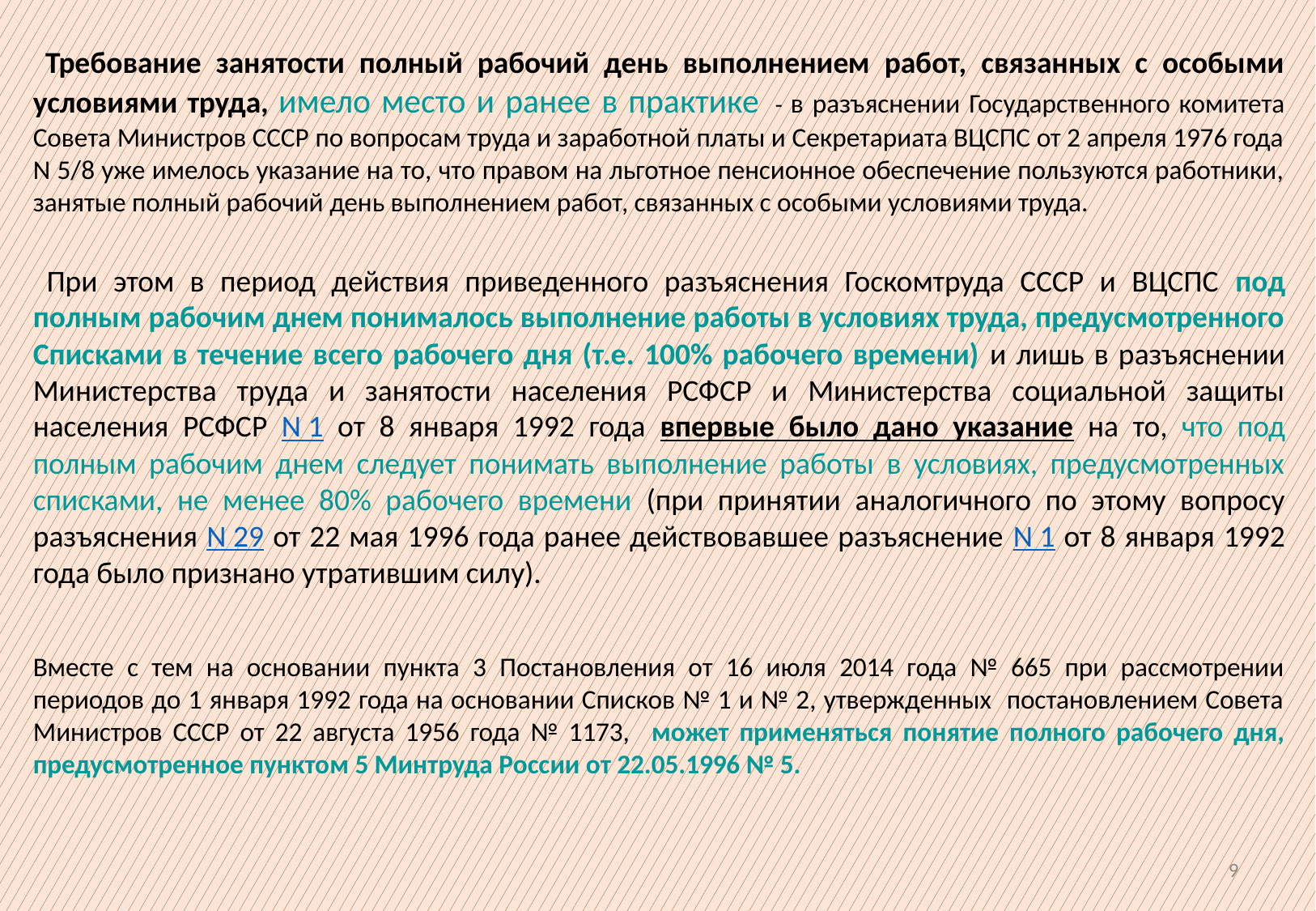

Требование занятости полный рабочий день выполнением работ, связанных с особыми условиями труда, имело место и ранее в практике  - в разъяснении Государственного комитета Совета Министров СССР по вопросам труда и заработной платы и Секретариата ВЦСПС от 2 апреля 1976 года N 5/8 уже имелось указание на то, что правом на льготное пенсионное обеспечение пользуются работники, занятые полный рабочий день выполнением работ, связанных с особыми условиями труда.

 При этом в период действия приведенного разъяснения Госкомтруда СССР и ВЦСПС под полным рабочим днем понималось выполнение работы в условиях труда, предусмотренного Списками в течение всего рабочего дня (т.е. 100% рабочего времени) и лишь в разъяснении Министерства труда и занятости населения РСФСР и Министерства социальной защиты населения РСФСР N 1 от 8 января 1992 года впервые было дано указание на то, что под полным рабочим днем следует понимать выполнение работы в условиях, предусмотренных списками, не менее 80% рабочего времени (при принятии аналогичного по этому вопросу разъяснения N 29 от 22 мая 1996 года ранее действовавшее разъяснение N 1 от 8 января 1992 года было признано утратившим силу).

Вместе с тем на основании пункта 3 Постановления от 16 июля 2014 года № 665 при рассмотрении периодов до 1 января 1992 года на основании Списков № 1 и № 2, утвержденных  постановлением Совета Министров СССР от 22 августа 1956 года № 1173,  может применяться понятие полного рабочего дня, предусмотренное пунктом 5 Минтруда России от 22.05.1996 № 5.
9